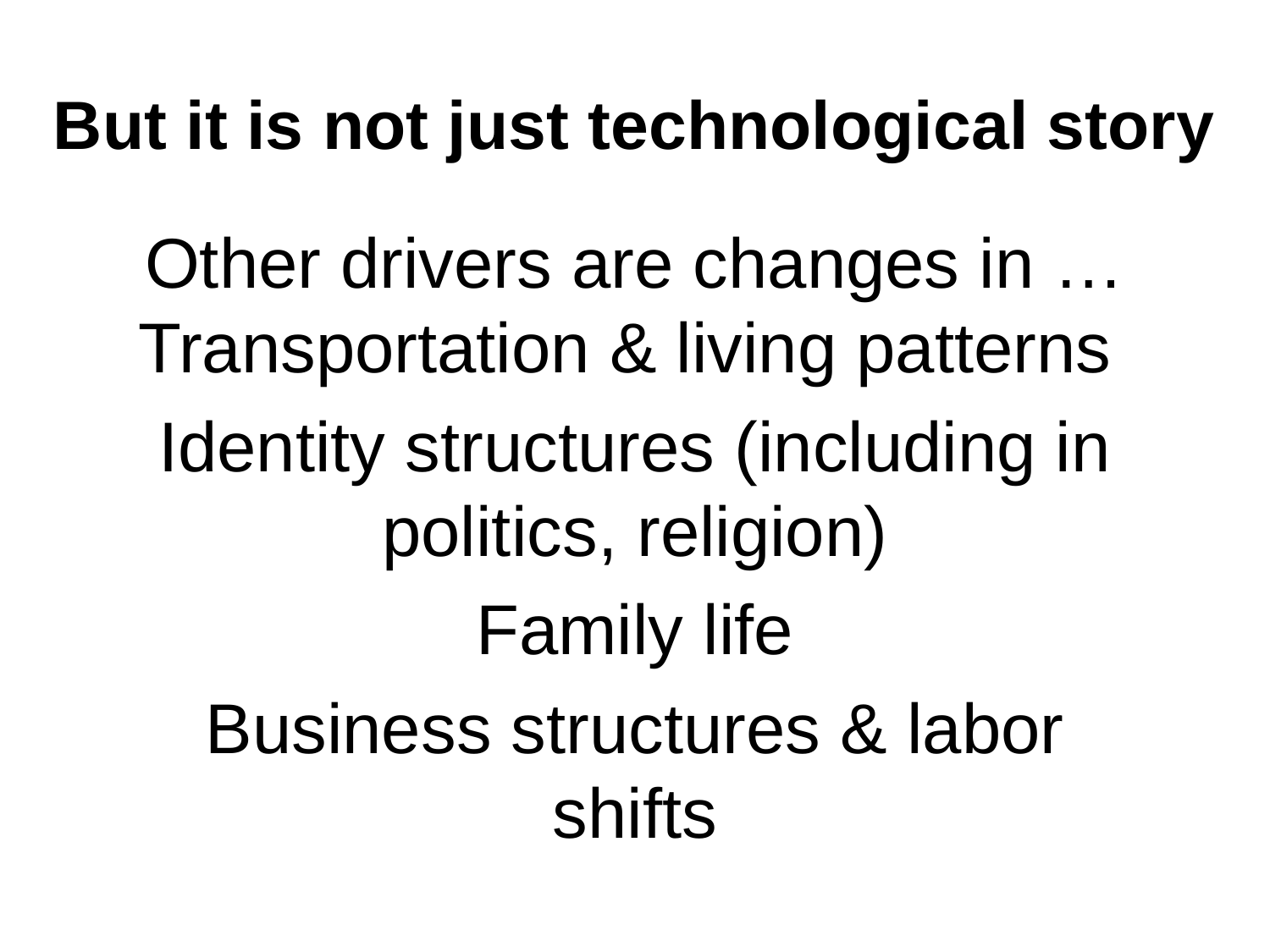

But it is not just technological story
Other drivers are changes in … Transportation & living patterns
Identity structures (including in politics, religion)
Family life
Business structures & labor shifts